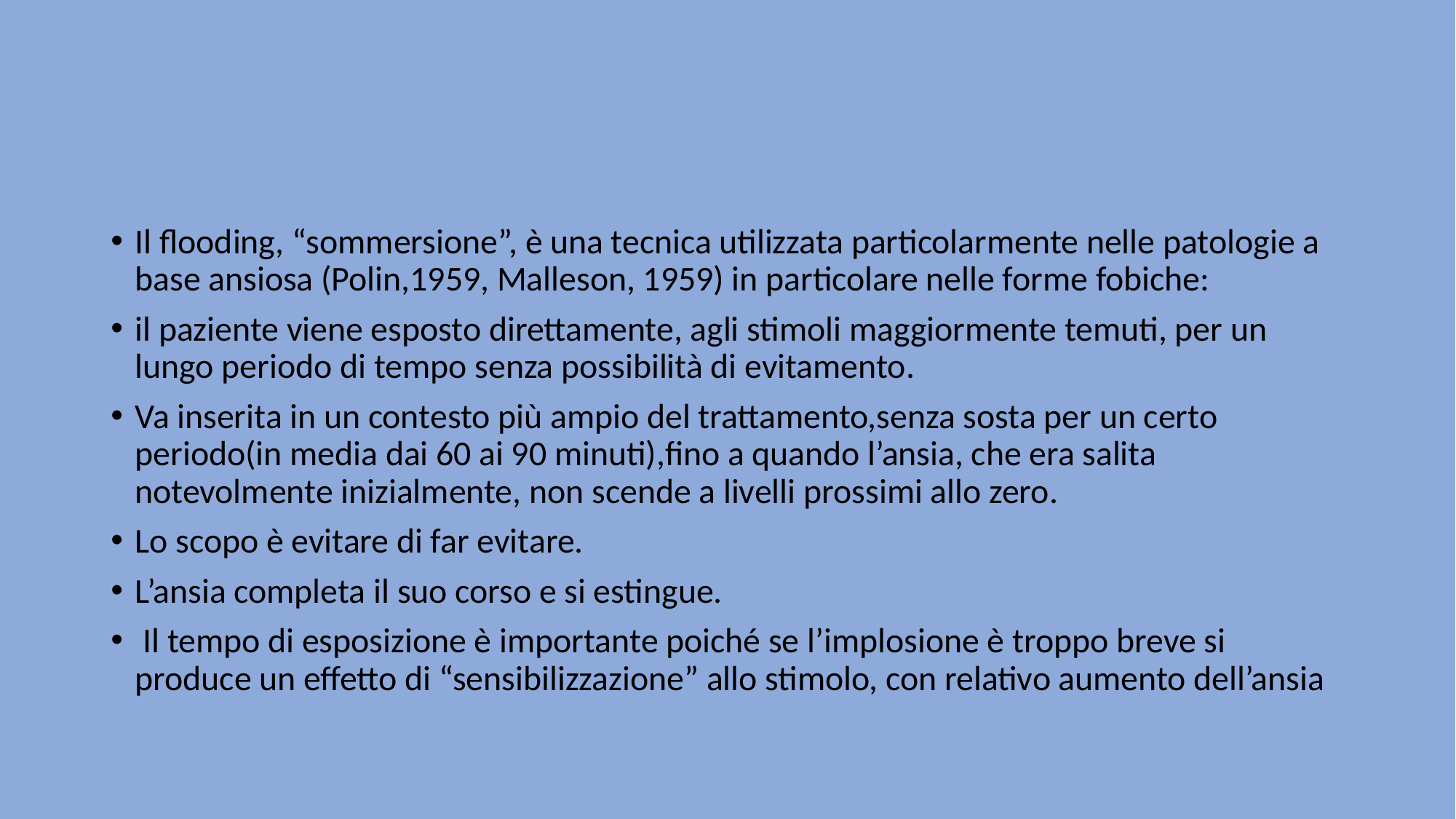

#
Il flooding, “sommersione”, è una tecnica utilizzata particolarmente nelle patologie a base ansiosa (Polin,1959, Malleson, 1959) in particolare nelle forme fobiche:
il paziente viene esposto direttamente, agli stimoli maggiormente temuti, per un lungo periodo di tempo senza possibilità di evitamento.
Va inserita in un contesto più ampio del trattamento,senza sosta per un certo periodo(in media dai 60 ai 90 minuti),fino a quando l’ansia, che era salita notevolmente inizialmente, non scende a livelli prossimi allo zero.
Lo scopo è evitare di far evitare.
L’ansia completa il suo corso e si estingue.
 Il tempo di esposizione è importante poiché se l’implosione è troppo breve si produce un effetto di “sensibilizzazione” allo stimolo, con relativo aumento dell’ansia